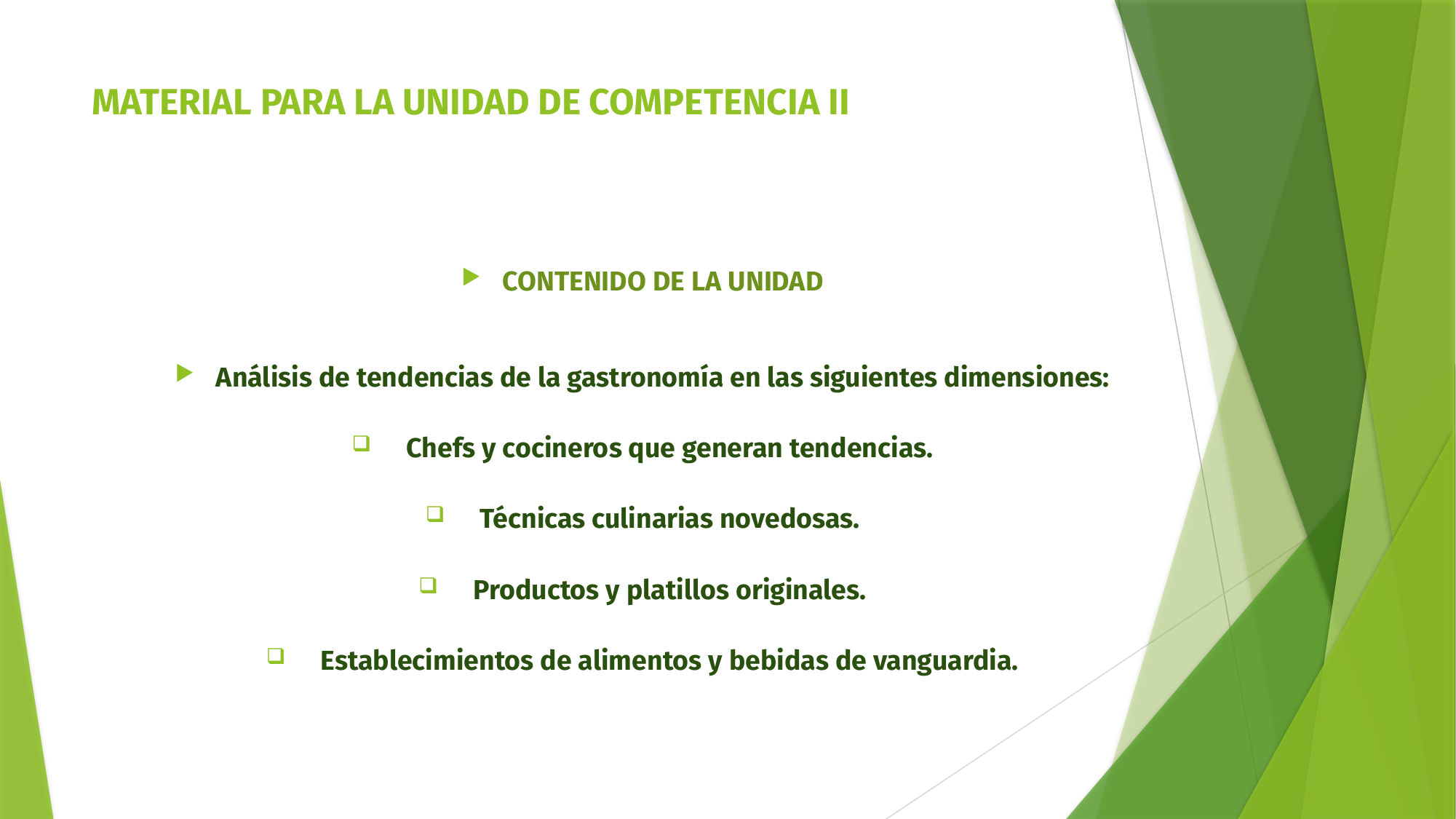

# MATERIAL PARA LA UNIDAD DE COMPETENCIA II
CONTENIDO DE LA UNIDAD

Análisis de tendencias de la gastronomía en las siguientes dimensiones:
Chefs y cocineros que generan tendencias.
Técnicas culinarias novedosas.
Productos y platillos originales.
Establecimientos de alimentos y bebidas de vanguardia.